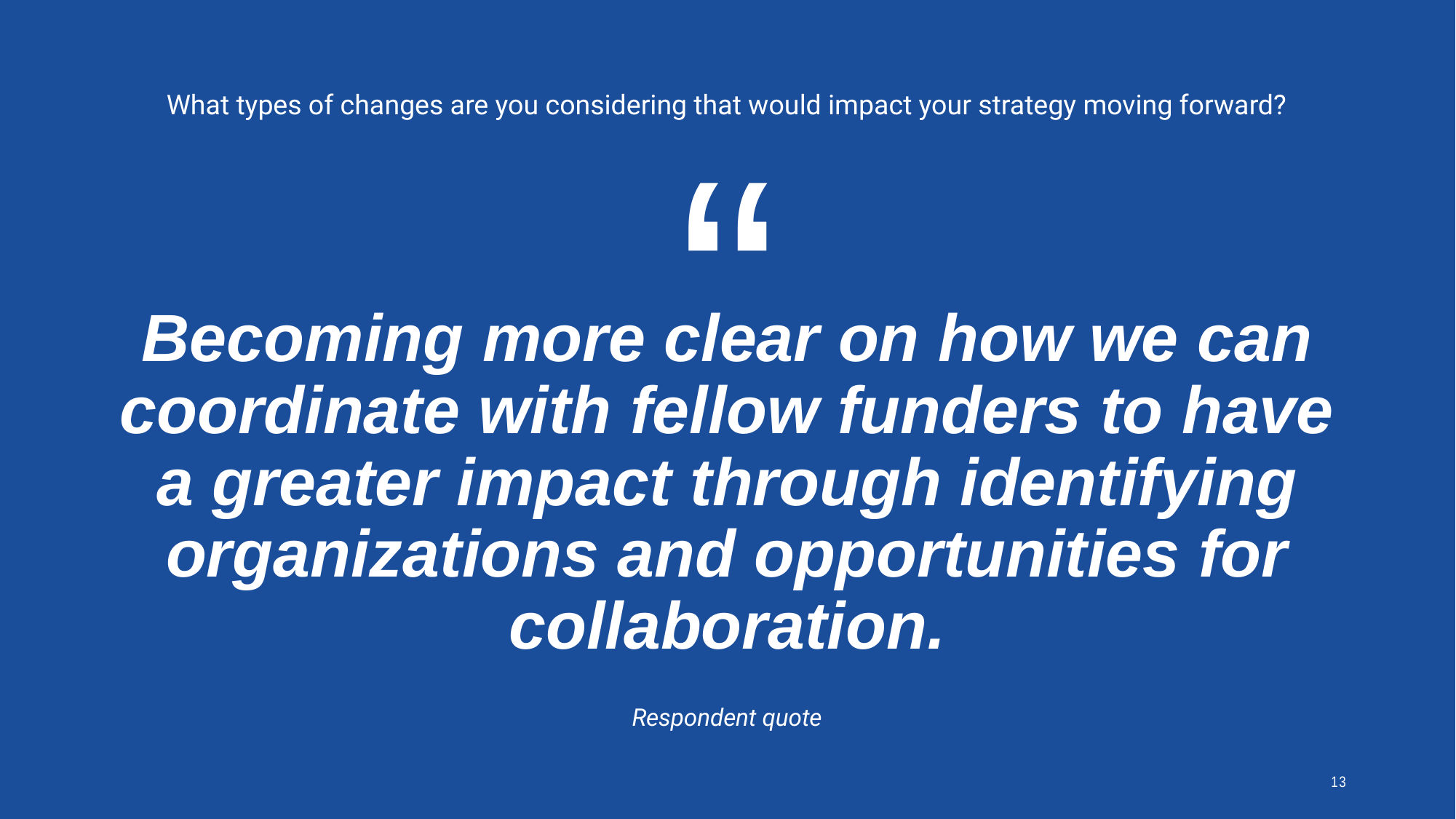

What types of changes are you considering that would impact your strategy moving forward?
# Becoming more clear on how we can coordinate with fellow funders to have a greater impact through identifying organizations and opportunities for collaboration.
Respondent quote
13